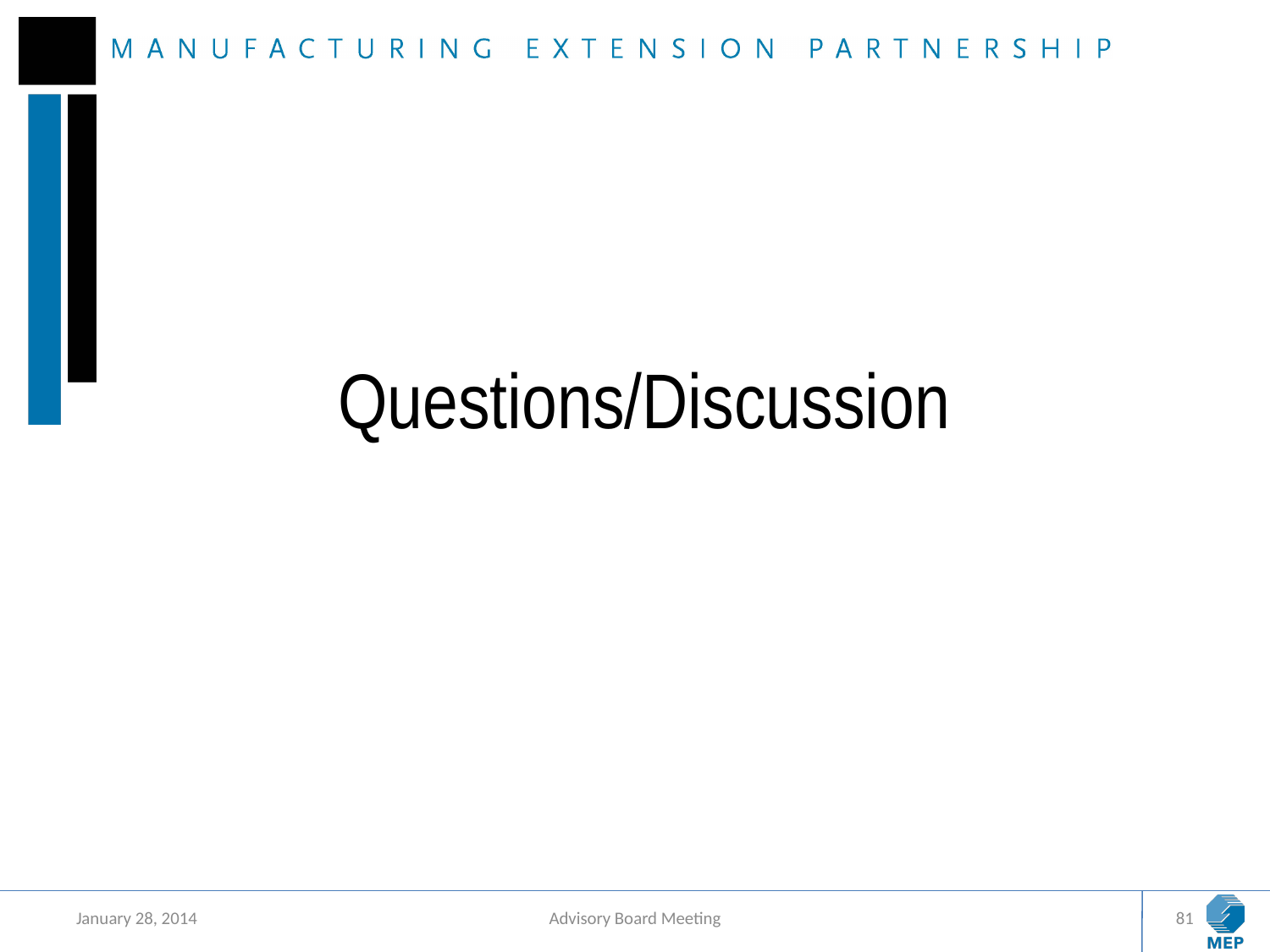

# Questions/Discussion
January 28, 2014
Advisory Board Meeting
81